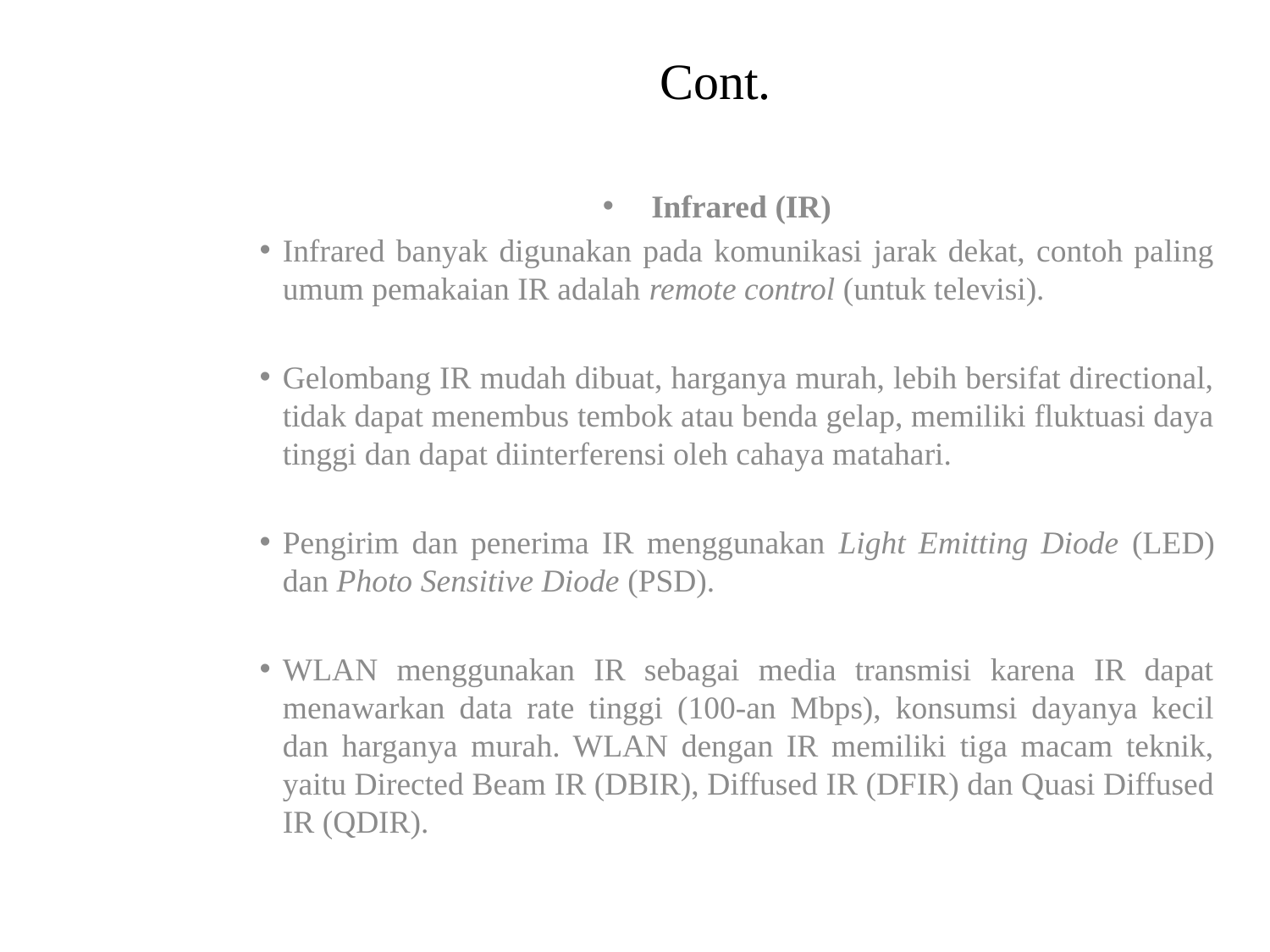

# Cont.
  Infrared (IR)
Infrared banyak digunakan pada komunikasi jarak dekat, contoh paling umum pemakaian IR adalah remote control (untuk televisi).

Gelombang IR mudah dibuat, harganya murah, lebih bersifat directional, tidak dapat menembus tembok atau benda gelap, memiliki fluktuasi daya tinggi dan dapat diinterferensi oleh cahaya matahari.

Pengirim dan penerima IR menggunakan Light Emitting Diode (LED) dan Photo Sensitive Diode (PSD).

WLAN menggunakan IR sebagai media transmisi karena IR dapat menawarkan data rate tinggi (100-an Mbps), konsumsi dayanya kecil dan harganya murah. WLAN dengan IR memiliki tiga macam teknik, yaitu Directed Beam IR (DBIR), Diffused IR (DFIR) dan Quasi Diffused IR (QDIR).